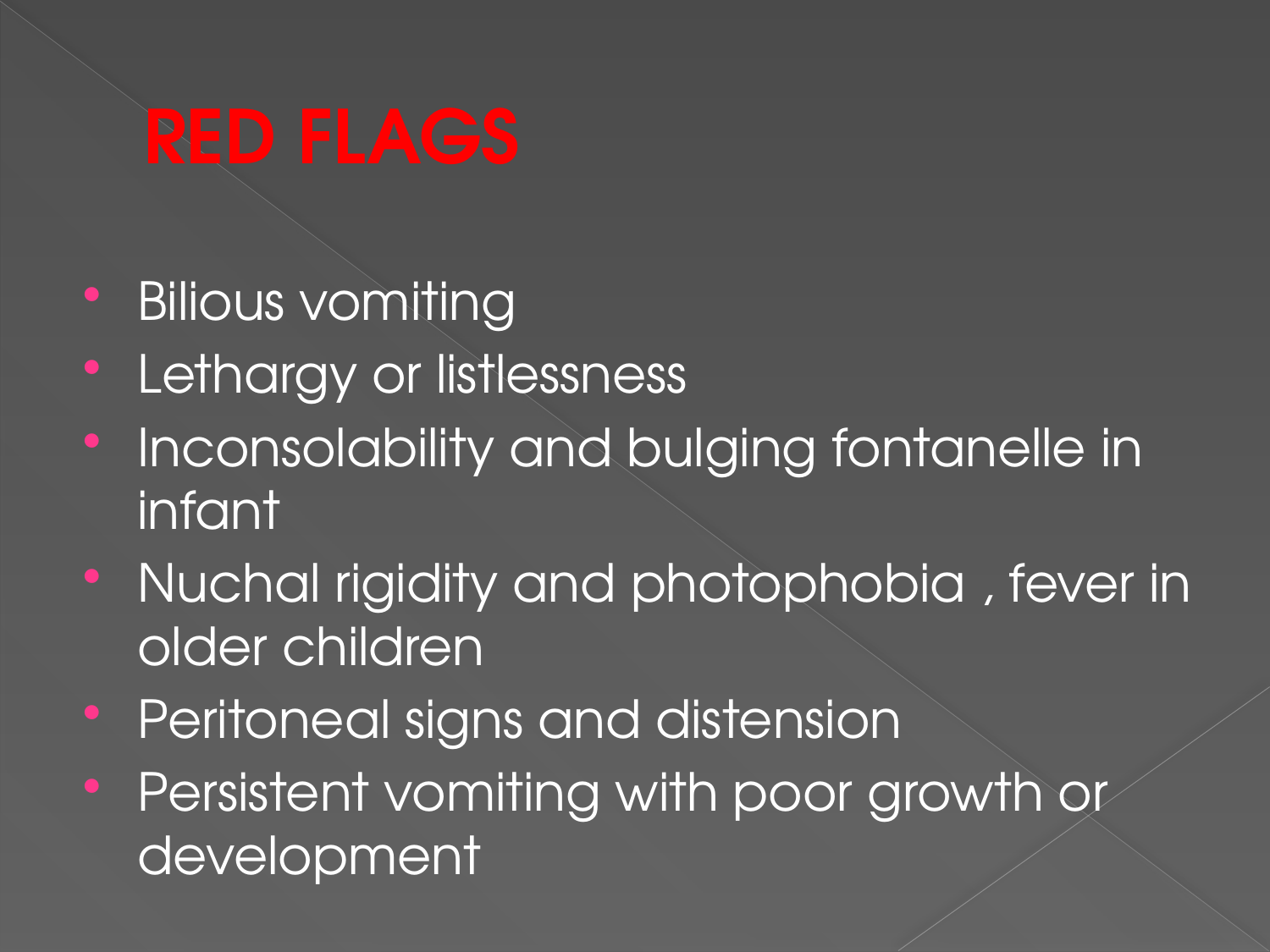

# RED FLAGS
Bilious vomiting
Lethargy or listlessness
Inconsolability and bulging fontanelle in infant
Nuchal rigidity and photophobia , fever in older children
Peritoneal signs and distension
Persistent vomiting with poor growth or development